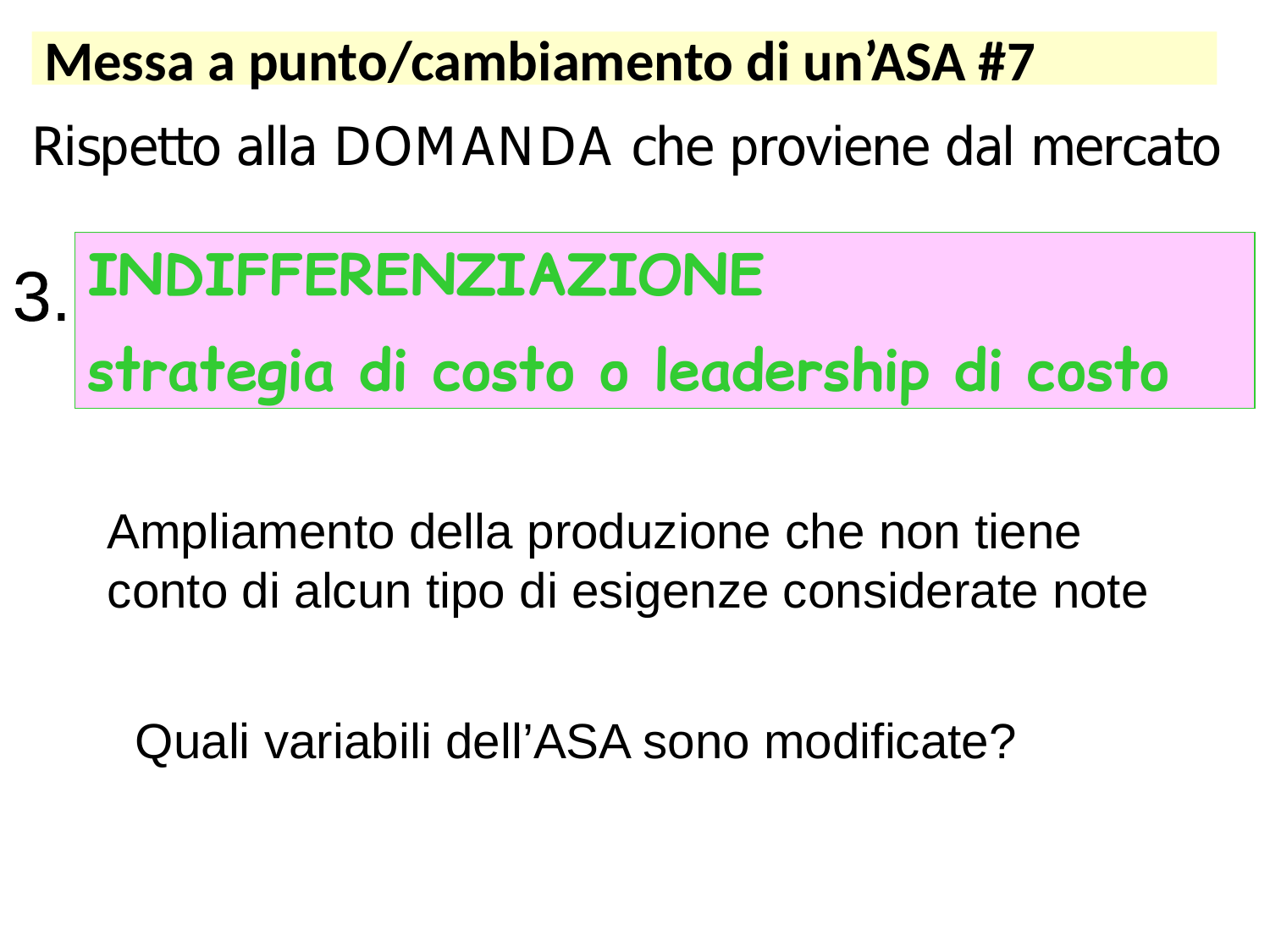

Messa a punto/cambiamento di un’ASA #7
Rispetto alla DOMANDA che proviene dal mercato
INDIFFERENZIAZIONE
strategia di costo o leadership di costo
3.
Ampliamento della produzione che non tiene conto di alcun tipo di esigenze considerate note
Quali variabili dell’ASA sono modificate?